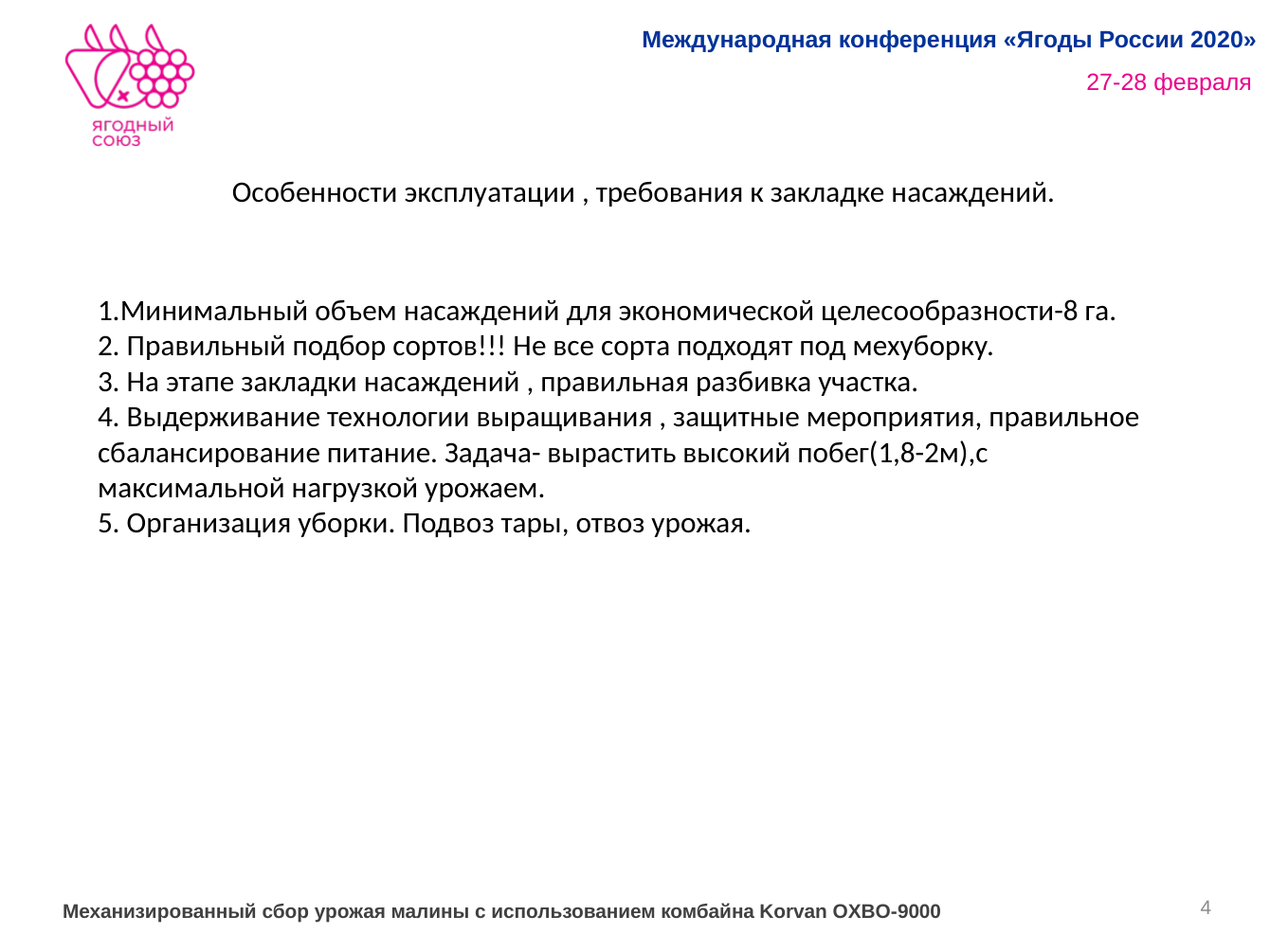

Особенности эксплуатации , требования к закладке насаждений.
1.Минимальный объем насаждений для экономической целесообразности-8 га.
2. Правильный подбор сортов!!! Не все сорта подходят под мехуборку.
3. На этапе закладки насаждений , правильная разбивка участка.
4. Выдерживание технологии выращивания , защитные мероприятия, правильное сбалансирование питание. Задача- вырастить высокий побег(1,8-2м),с максимальной нагрузкой урожаем.
5. Организация уборки. Подвоз тары, отвоз урожая.

4
Механизированный сбор урожая малины с использованием комбайна Korvan OXBO-9000